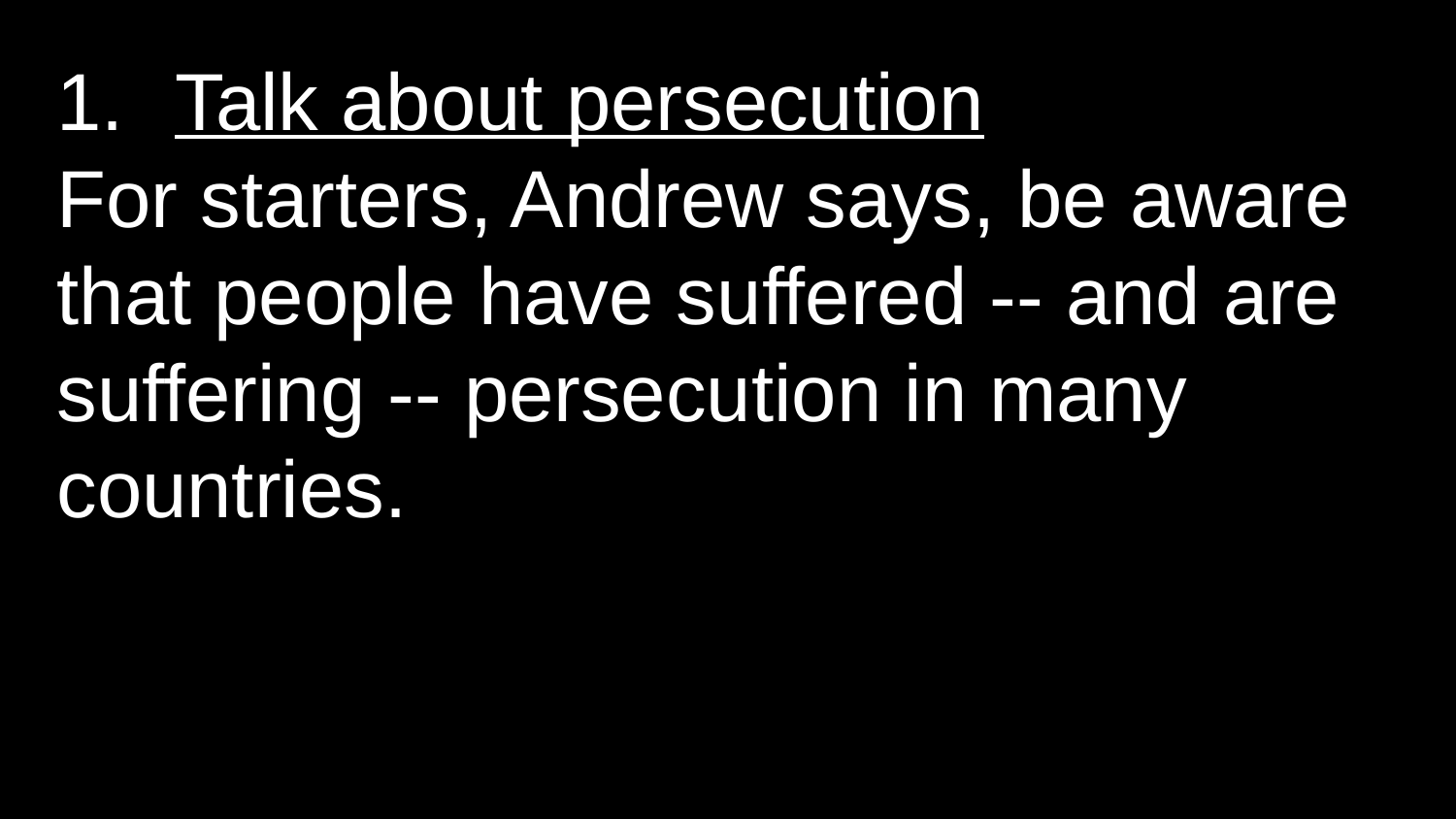

Talk about persecution
For starters, Andrew says, be aware that people have suffered -- and are suffering -- persecution in many countries.